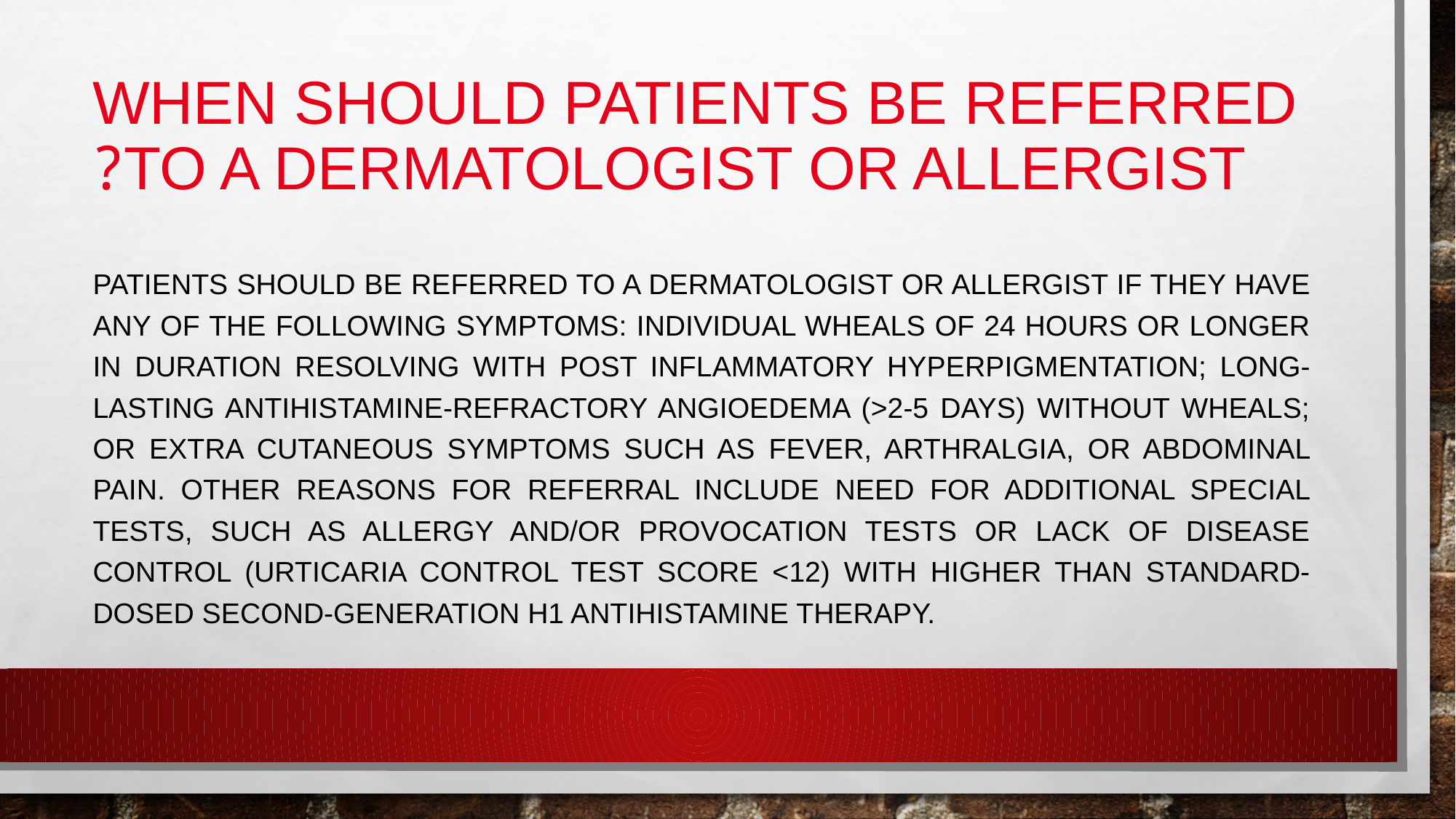

# When Should Patients Be Referred to a Dermatologist or Allergist?
Patients should be referred to a dermatologist or allergist if they have any of the following symptoms: individual wheals of 24 hours or longer in duration resolving with post inflammatory hyperpigmentation; long-lasting antihistamine-refractory angioedema (>2-5 days) without wheals; or extra cutaneous symptoms such as fever, arthralgia, or abdominal pain. Other reasons for referral include need for additional special tests, such as allergy and/or provocation tests or lack of disease control (Urticaria Control Test score <12) with higher than standard-dosed second-generation H1 antihistamine therapy.